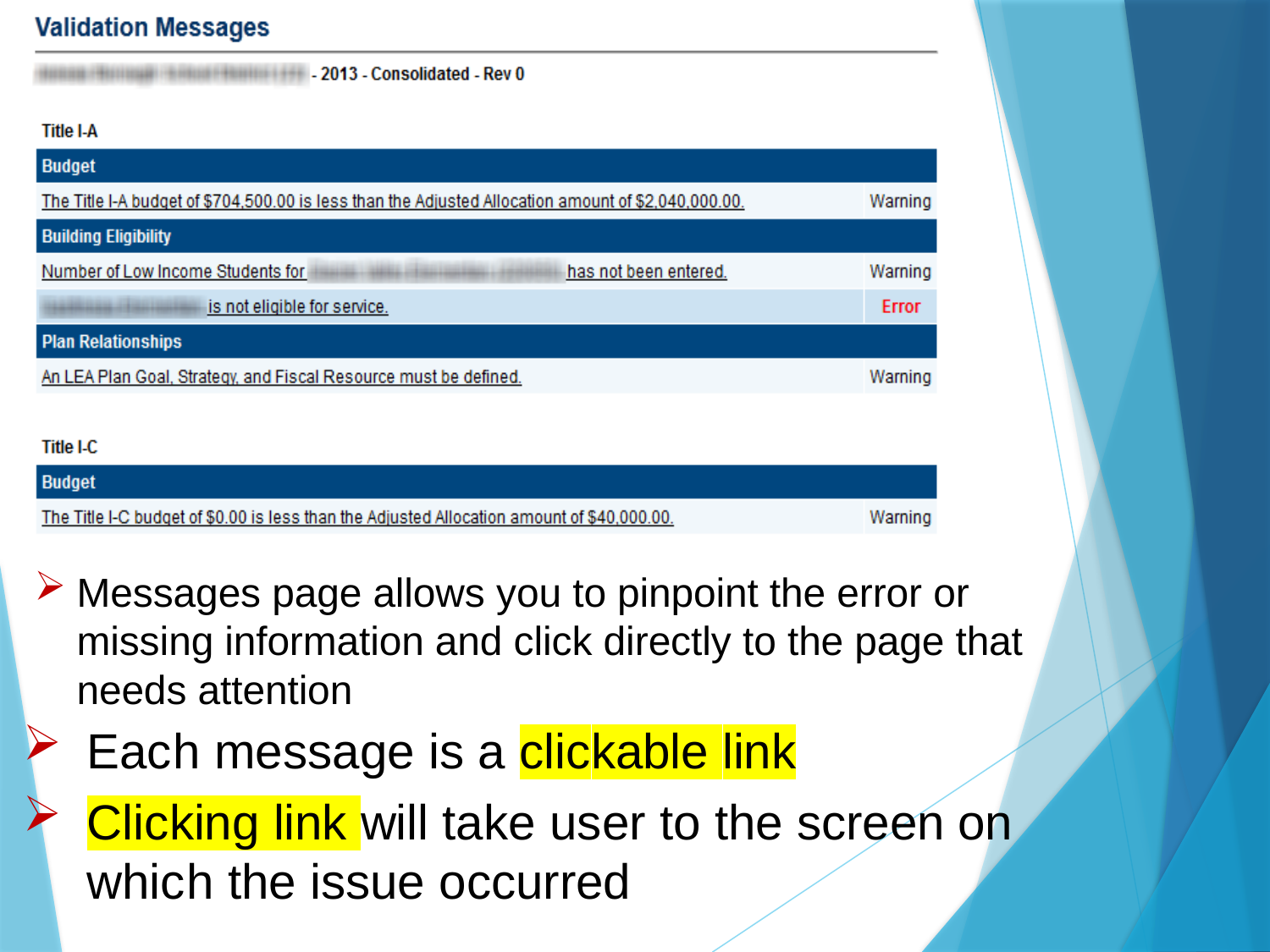

Messages page allows you to pinpoint the error or missing information and click directly to the page that needs attention

Each message is a clickable link
Clicking link will take user to the screen on which the issue occurred